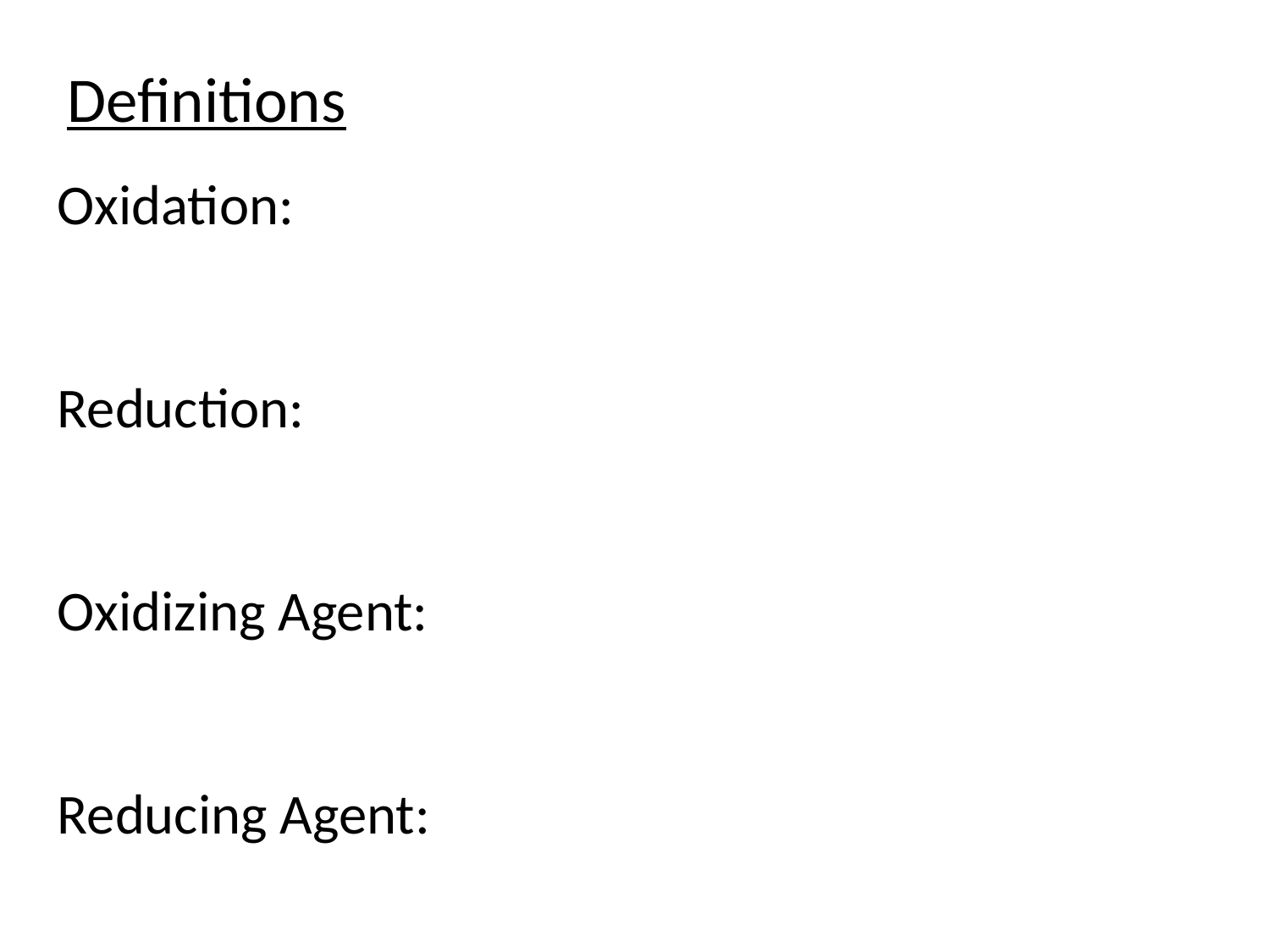

Definitions
Oxidation:

Reduction:

Oxidizing Agent:

Reducing Agent: